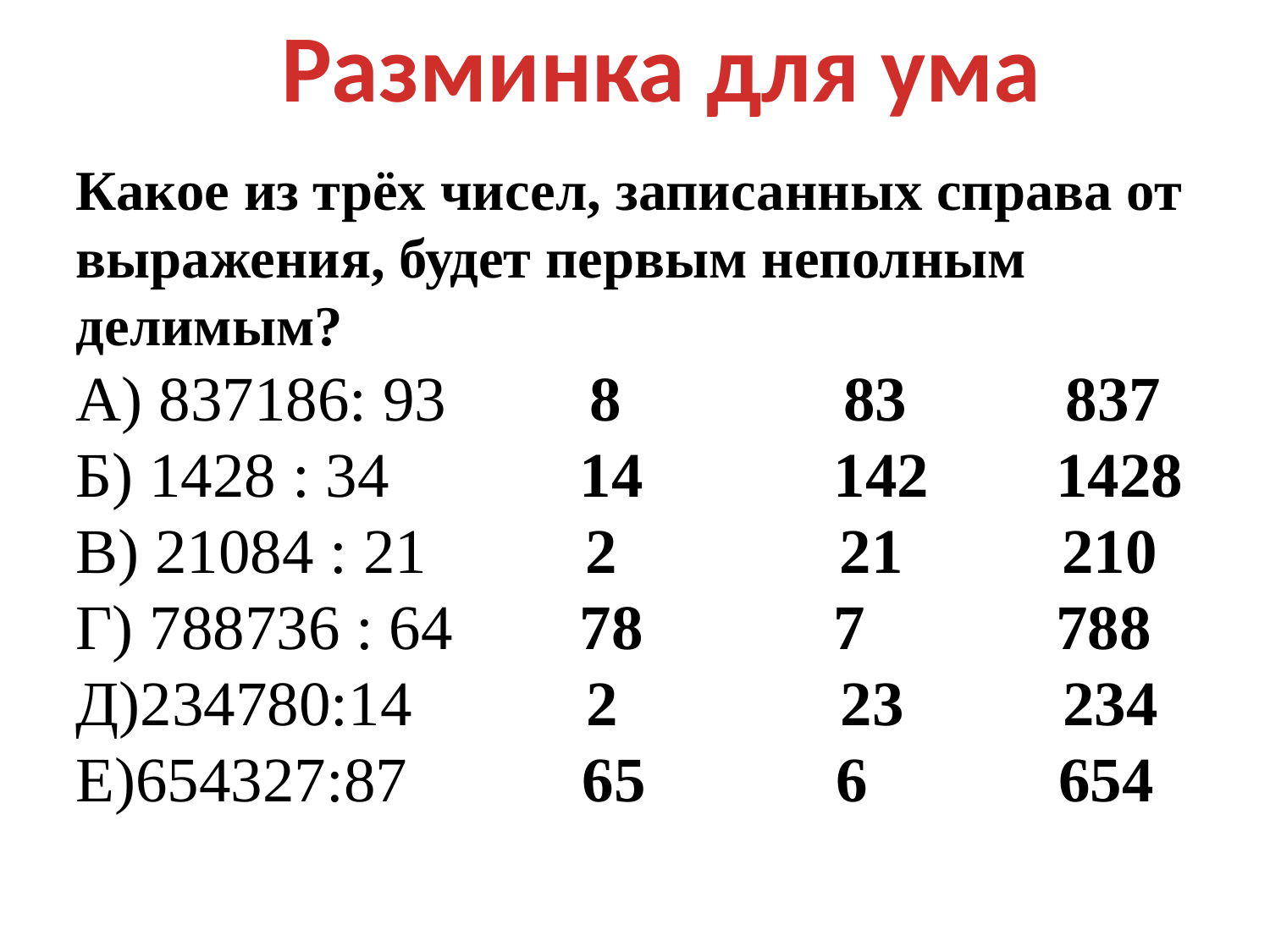

Разминка для ума
Какое из трёх чисел, записанных справа от выражения, будет первым неполным делимым?
А) 837186: 93         8              83          837
Б) 1428 : 34            14            142        1428
В) 21084 : 21          2              21          210
Г) 788736 : 64        78            7            788
Д)234780:14           2              23          234
Е)654327:87           65            6            654